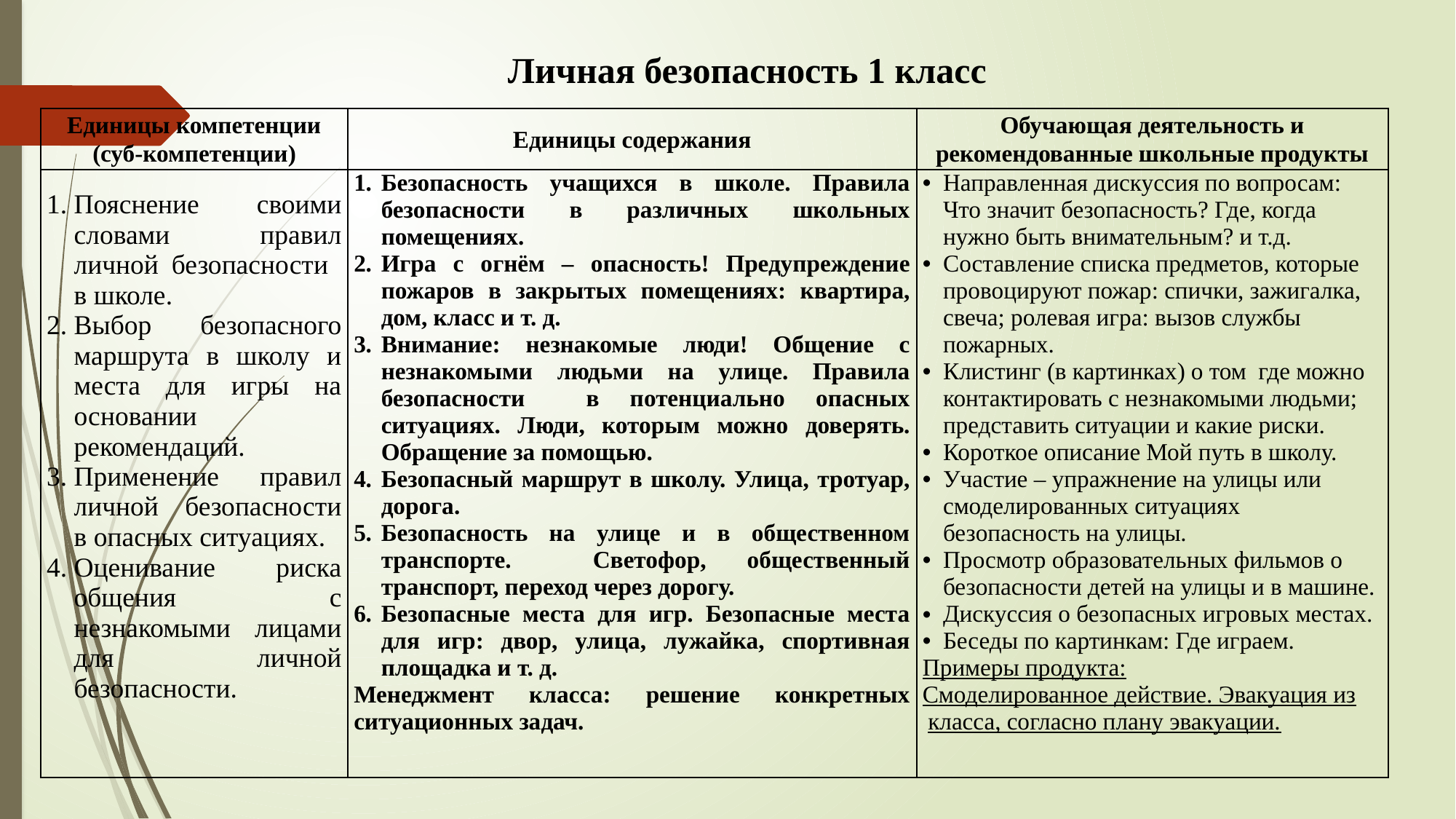

Личная безопасность 1 класс

| Единицы компетенции (суб-компетенции) | Единицы содержания | Обучающая деятельность и рекомендованные школьные продукты |
| --- | --- | --- |
| Пояснение своими словами правил личной безопасности в школе. Выбор безопасного маршрута в школу и места для игры на основании рекомендаций. Применение правил личной безопасности в опасных ситуациях. Оценивание риска общения с незнакомыми лицами для личной безопасности. | Безопасность учащихся в школе. Правила безопасности в различных школьных помещениях. Игра с огнём – опасность! Предупреждение пожаров в закрытых помещениях: квартира, дом, класс и т. д. Внимание: незнакомые люди! Общение с незнакомыми людьми на улице. Правила безопасности в потенциально опасных ситуациях. Люди, которым можно доверять. Обращение за помощью. Безопасный маршрут в школу. Улица, тротуар, дорога. Безопасность на улице и в общественном транспорте. Светофор, общественный транспорт, переход через дорогу. Безопасные места для игр. Безопасные места для игр: двор, улица, лужайка, спортивная площадка и т. д. Менеджмент класса: решение конкретных ситуационных задач. | Направленная дискуссия по вопросам: Что значит безопасность? Где, когда нужно быть внимательным? и т.д. Составление списка предметов, которые провоцируют пожар: спички, зажигалка, свеча; ролевая игра: вызов службы пожарных. Клистинг (в картинках) о том где можно контактировать с незнакомыми людьми; представить ситуации и какие риски. Короткое описание Мой путь в школу. Участие – упражнение на улицы или смоделированных ситуациях безопасность на улицы. Просмотр образовательных фильмов о безопасности детей на улицы и в машине. Дискуссия о безопасных игровых местах. Беседы по картинкам: Где играем. Примеры продукта: Смоделированное действие. Эвакуация из класса, согласно плану эвакуации. |